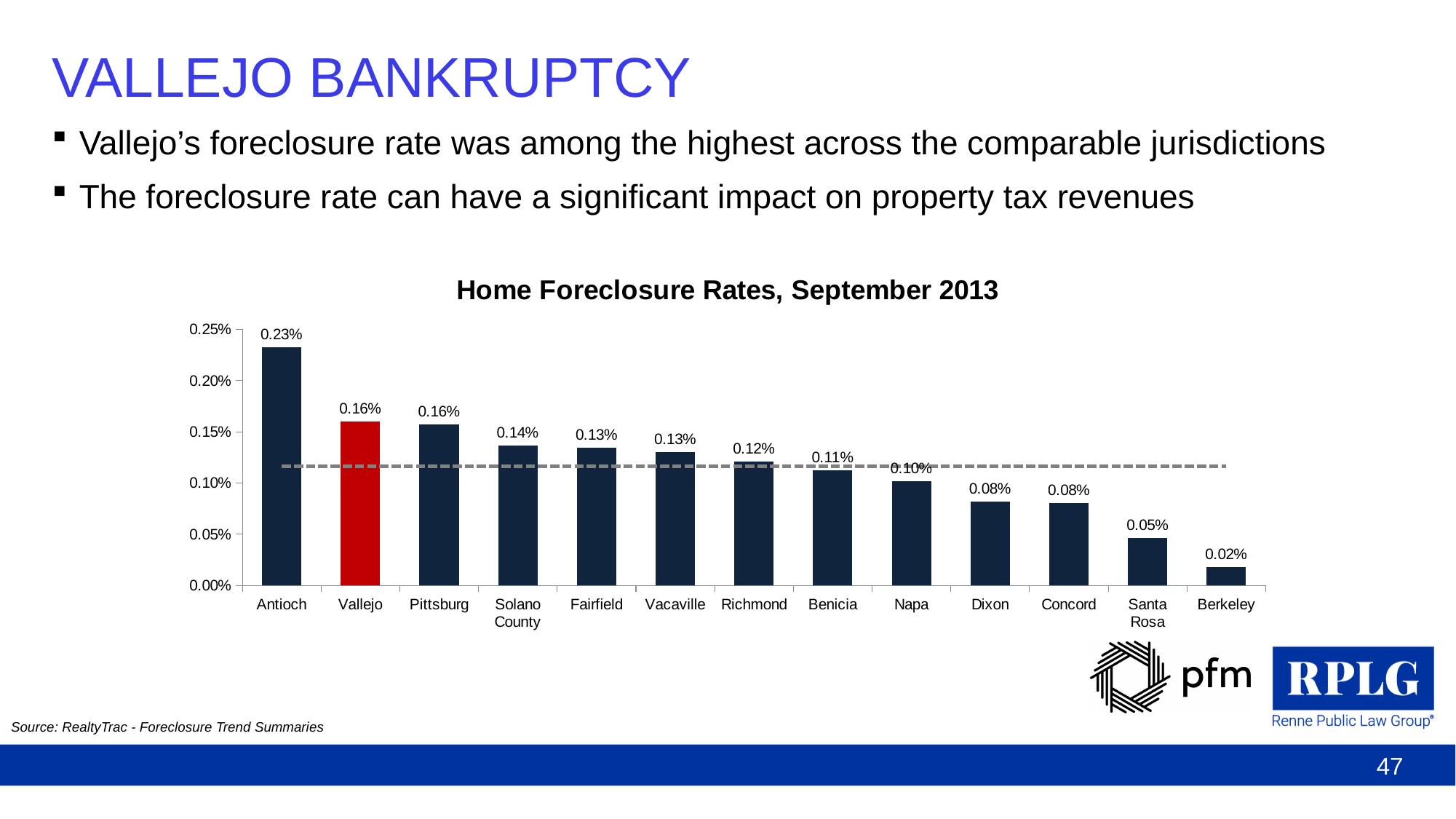

# VALLEJO BANKRUPTCY
Vallejo’s foreclosure rate was among the highest across the comparable jurisdictions
The foreclosure rate can have a significant impact on property tax revenues

### Chart: Home Foreclosure Rates, September 2013

| Category | Foreclosure Rate (September 2013) | Average |
|---|---|---|
| Antioch | 0.00232558139534884 | 0.00116388590944386 |
| Vallejo | 0.00159744408945687 | 0.00116388590944386 |
| Pittsburg | 0.0015748031496063 | 0.00116388590944386 |
| Solano County | 0.00136986301369863 | 0.00116388590944386 |
| Fairfield | 0.00134408602150538 | 0.00116388590944386 |
| Vacaville | 0.00130208333333333 | 0.00116388590944386 |
| Richmond | 0.00121212121212121 | 0.00116388590944386 |
| Benicia | 0.00112612612612613 | 0.00116388590944386 |
| Napa | 0.00102040816326531 | 0.00116388590944386 |
| Dixon | 0.000818330605564648 | 0.00116388590944386 |
| Concord | 0.000803212851405622 | 0.00116388590944386 |
| Santa Rosa | 0.000460617227084293 | 0.00116388590944386 |
| Berkeley | 0.000175839634253561 | 0.00116388590944386 |
Source: RealtyTrac - Foreclosure Trend Summaries
47